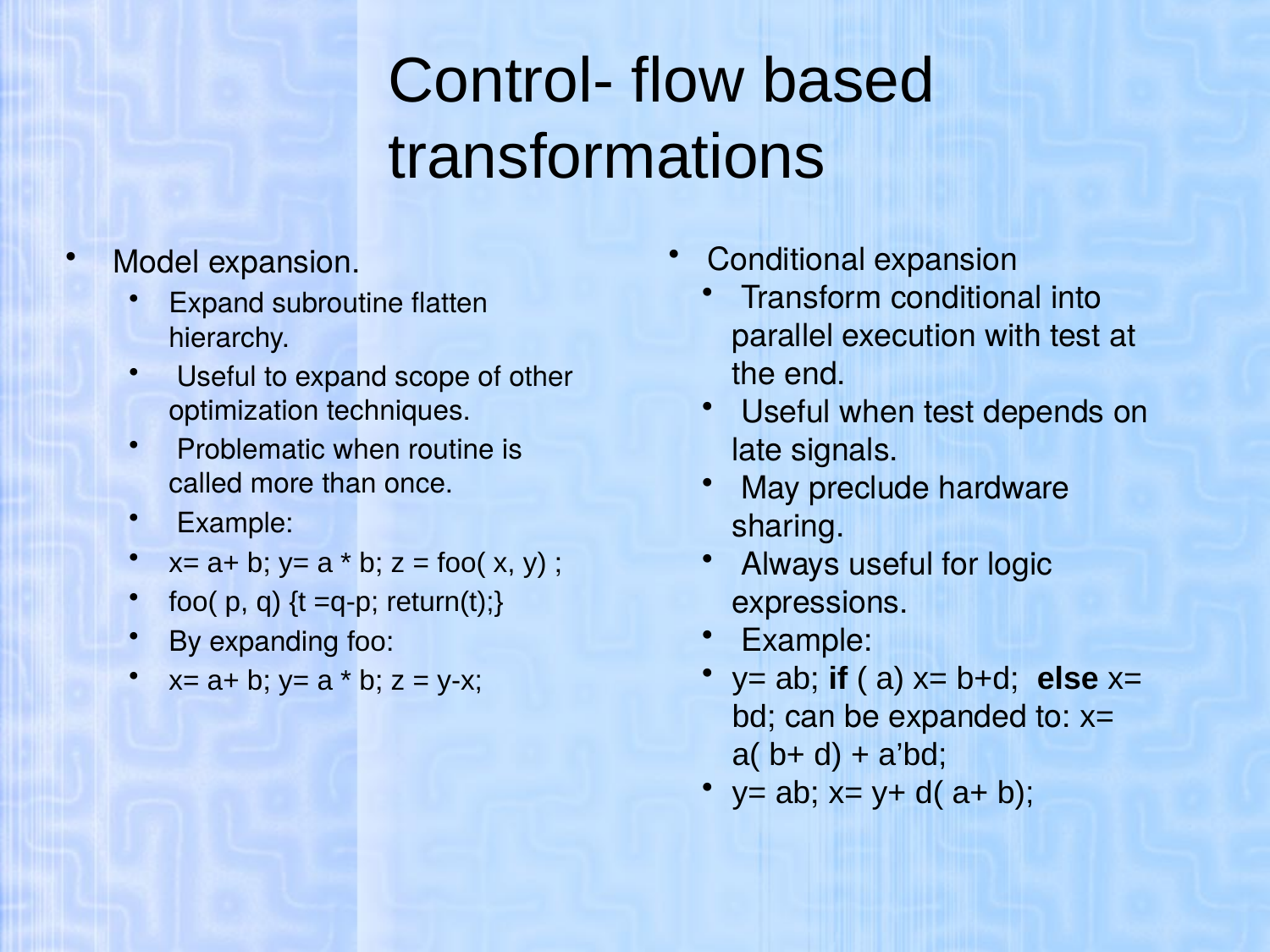

# Control- flow based transformations

Model expansion.
Expand subroutine flatten hierarchy.
 Useful to expand scope of other optimization techniques.
 Problematic when routine is called more than once.
 Example:
x= a+ b; y= a * b; z = foo( x, y) ;
foo( p, q) {t =q-p; return(t);}
By expanding foo:
x= a+ b; y= a * b; z = y-x;
 Conditional expansion
 Transform conditional into parallel execution with test at the end.
 Useful when test depends on late signals.
 May preclude hardware sharing.
 Always useful for logic expressions.
 Example:
y= ab; if ( a) x= b+d;  else x= bd; can be expanded to: x= a( b+ d) + a’bd;
y= ab; x= y+ d( a+ b);